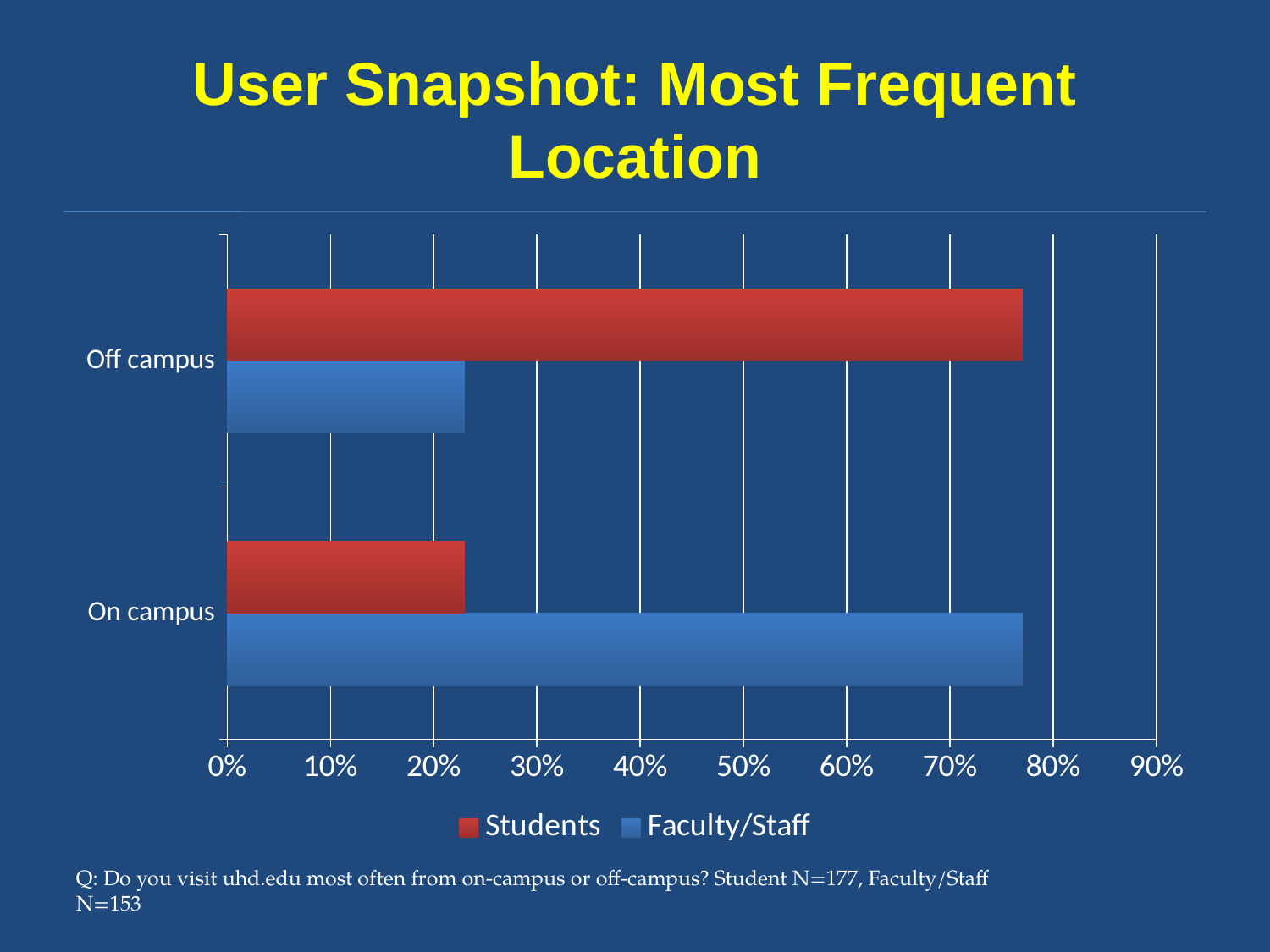

# User Snapshot: Most Frequent Location

### Chart

| Category | Faculty/Staff | Students |
|---|---|---|
| On campus | 0.77 | 0.23 |
| Off campus | 0.23 | 0.77 |
Q: Do you visit uhd.edu most often from on-campus or off-campus? Student N=177, Faculty/Staff N=153